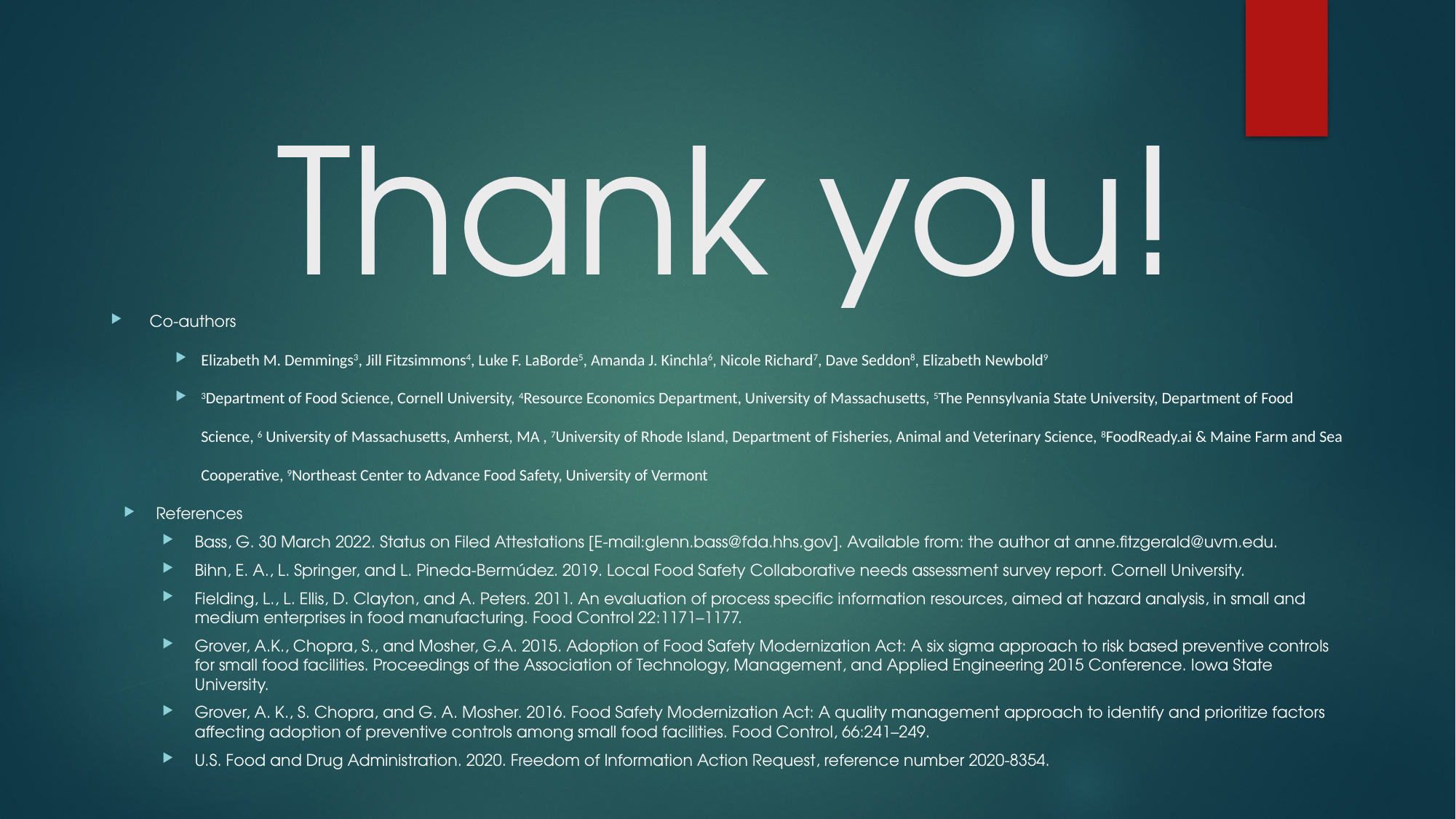

# Thank you!
Co-authors
Elizabeth M. Demmings3, Jill Fitzsimmons4, Luke F. LaBorde5, Amanda J. Kinchla6, Nicole Richard7, Dave Seddon8, Elizabeth Newbold9
3Department of Food Science, Cornell University, 4Resource Economics Department, University of Massachusetts, 5The Pennsylvania State University, Department of Food Science, 6 University of Massachusetts, Amherst, MA , 7University of Rhode Island, Department of Fisheries, Animal and Veterinary Science, 8FoodReady.ai & Maine Farm and Sea Cooperative, 9Northeast Center to Advance Food Safety, University of Vermont
References
Bass, G. 30 March 2022. Status on Filed Attestations [E-mail:glenn.bass@fda.hhs.gov]. Available from: the author at anne.fitzgerald@uvm.edu.
Bihn, E. A., L. Springer, and L. Pineda-Bermúdez. 2019. Local Food Safety Collaborative needs assessment survey report. Cornell University.
Fielding, L., L. Ellis, D. Clayton, and A. Peters. 2011. An evaluation of process specific information resources, aimed at hazard analysis, in small and medium enterprises in food manufacturing. Food Control 22:1171–1177.
Grover, A.K., Chopra, S., and Mosher, G.A. 2015. Adoption of Food Safety Modernization Act: A six sigma approach to risk based preventive controls for small food facilities. Proceedings of the Association of Technology, Management, and Applied Engineering 2015 Conference. Iowa State University.
Grover, A. K., S. Chopra, and G. A. Mosher. 2016. Food Safety Modernization Act: A quality management approach to identify and prioritize factors affecting adoption of preventive controls among small food facilities. Food Control, 66:241–249.
U.S. Food and Drug Administration. 2020. Freedom of Information Action Request, reference number 2020-8354.